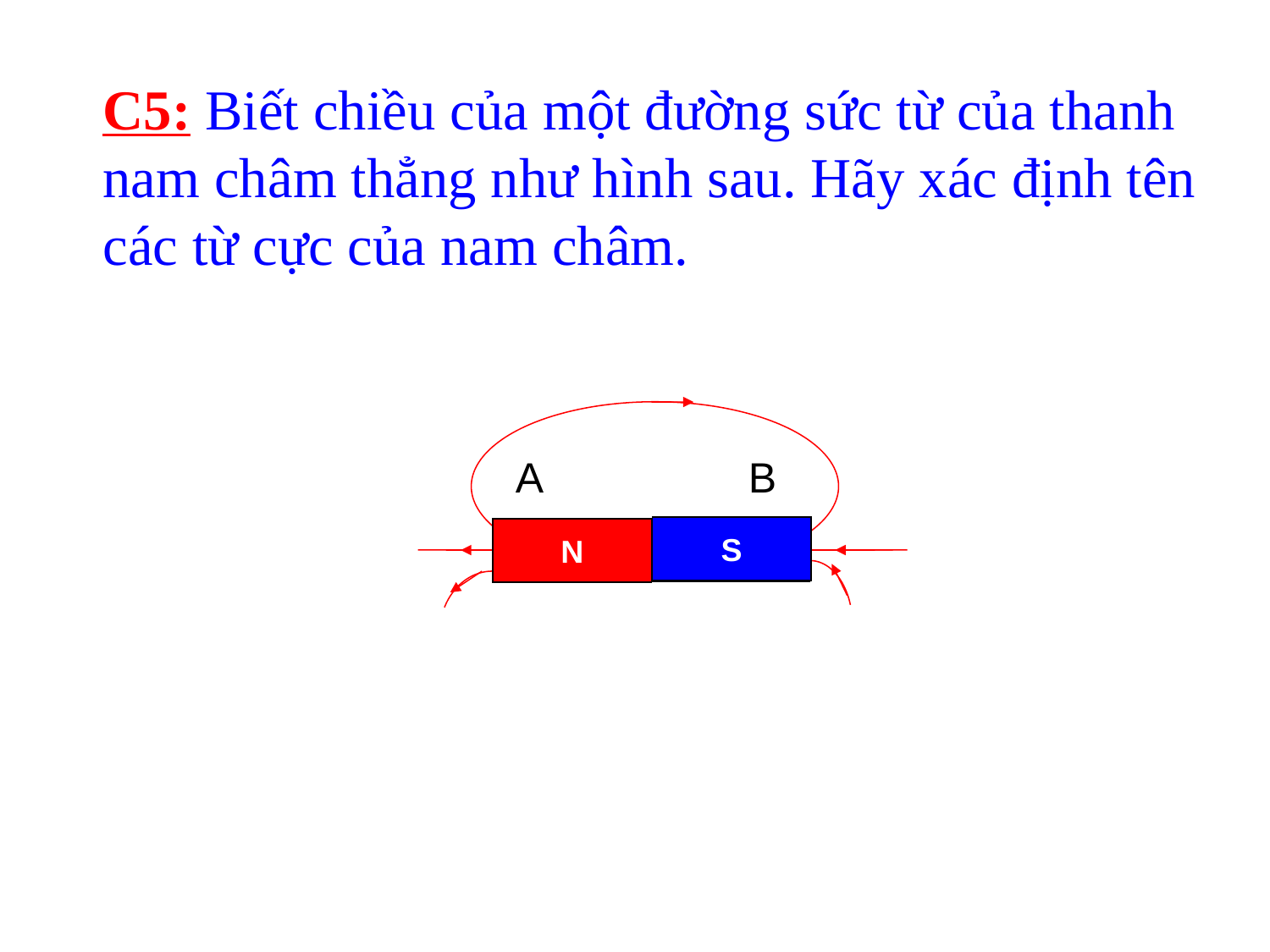

C5: Biết chiều của một đường sức từ của thanh nam châm thẳng như hình sau. Hãy xác định tên các từ cực của nam châm.

A
B

S
N